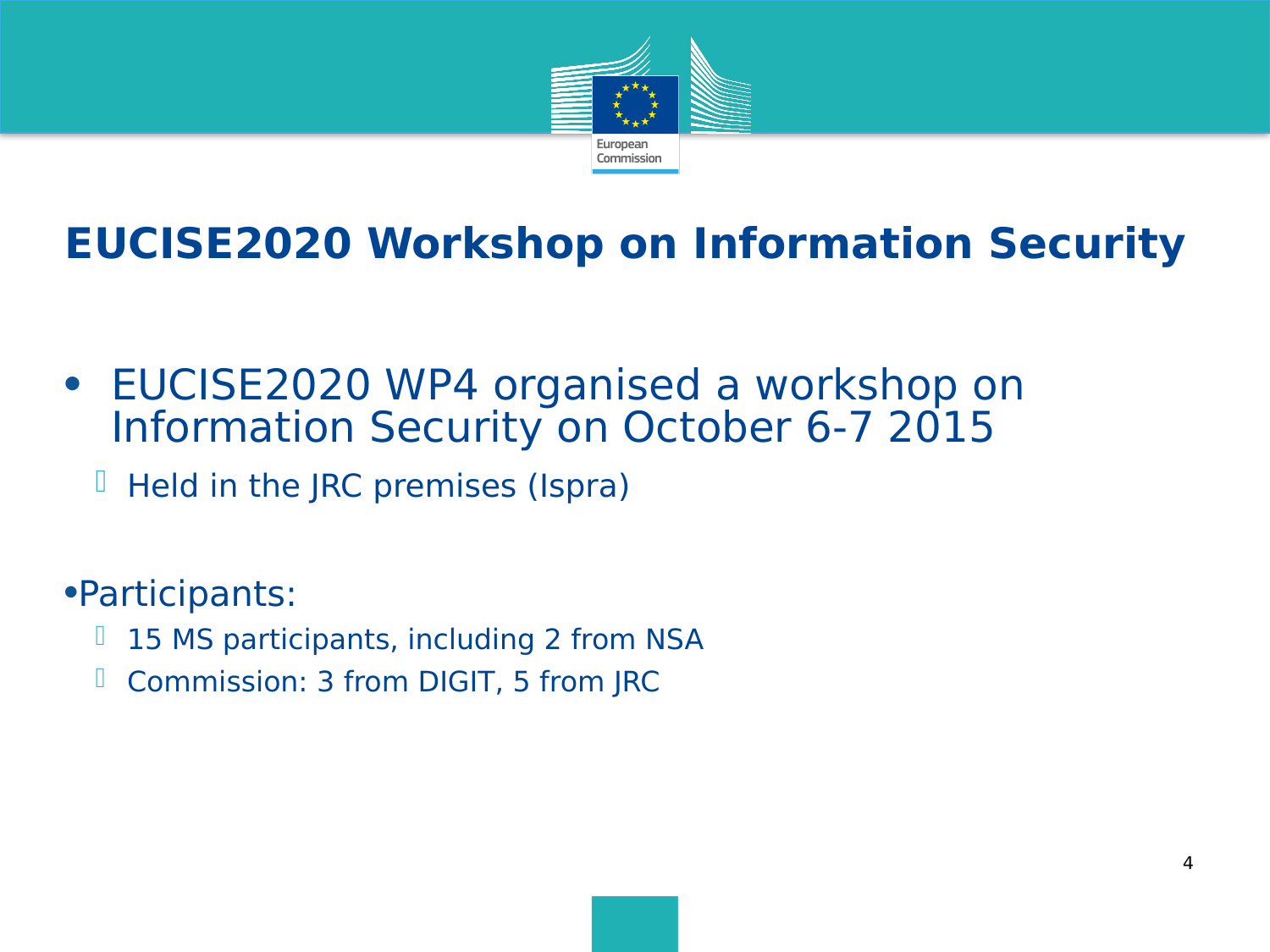

# EUCISE2020 Workshop on Information Security
EUCISE2020 WP4 organised a workshop on Information Security on October 6-7 2015
Held in the JRC premises (Ispra)

Participants:
15 MS participants, including 2 from NSA
Commission: 3 from DIGIT, 5 from JRC
4